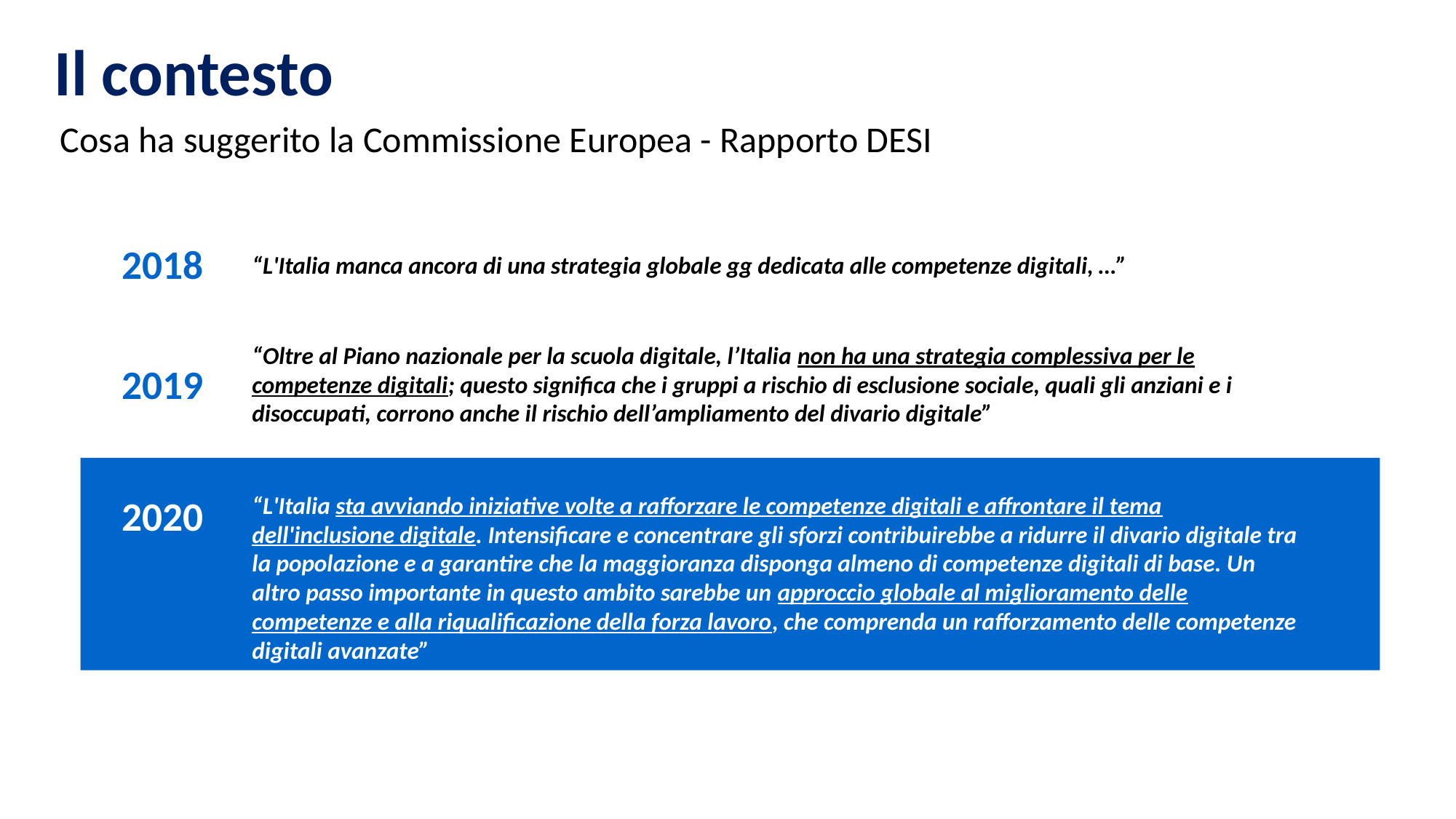

Il contesto
Cosa ha suggerito la Commissione Europea - Rapporto DESI
2018
“L'Italia manca ancora di una strategia globale gg dedicata alle competenze digitali, …”
“Oltre al Piano nazionale per la scuola digitale, l’Italia non ha una strategia complessiva per le competenze digitali; questo significa che i gruppi a rischio di esclusione sociale, quali gli anziani e i disoccupati, corrono anche il rischio dell’ampliamento del divario digitale”
2019

“L'Italia sta avviando iniziative volte a rafforzare le competenze digitali e affrontare il tema dell'inclusione digitale. Intensificare e concentrare gli sforzi contribuirebbe a ridurre il divario digitale tra la popolazione e a garantire che la maggioranza disponga almeno di competenze digitali di base. Un altro passo importante in questo ambito sarebbe un approccio globale al miglioramento delle competenze e alla riqualificazione della forza lavoro, che comprenda un rafforzamento delle competenze digitali avanzate”
2020